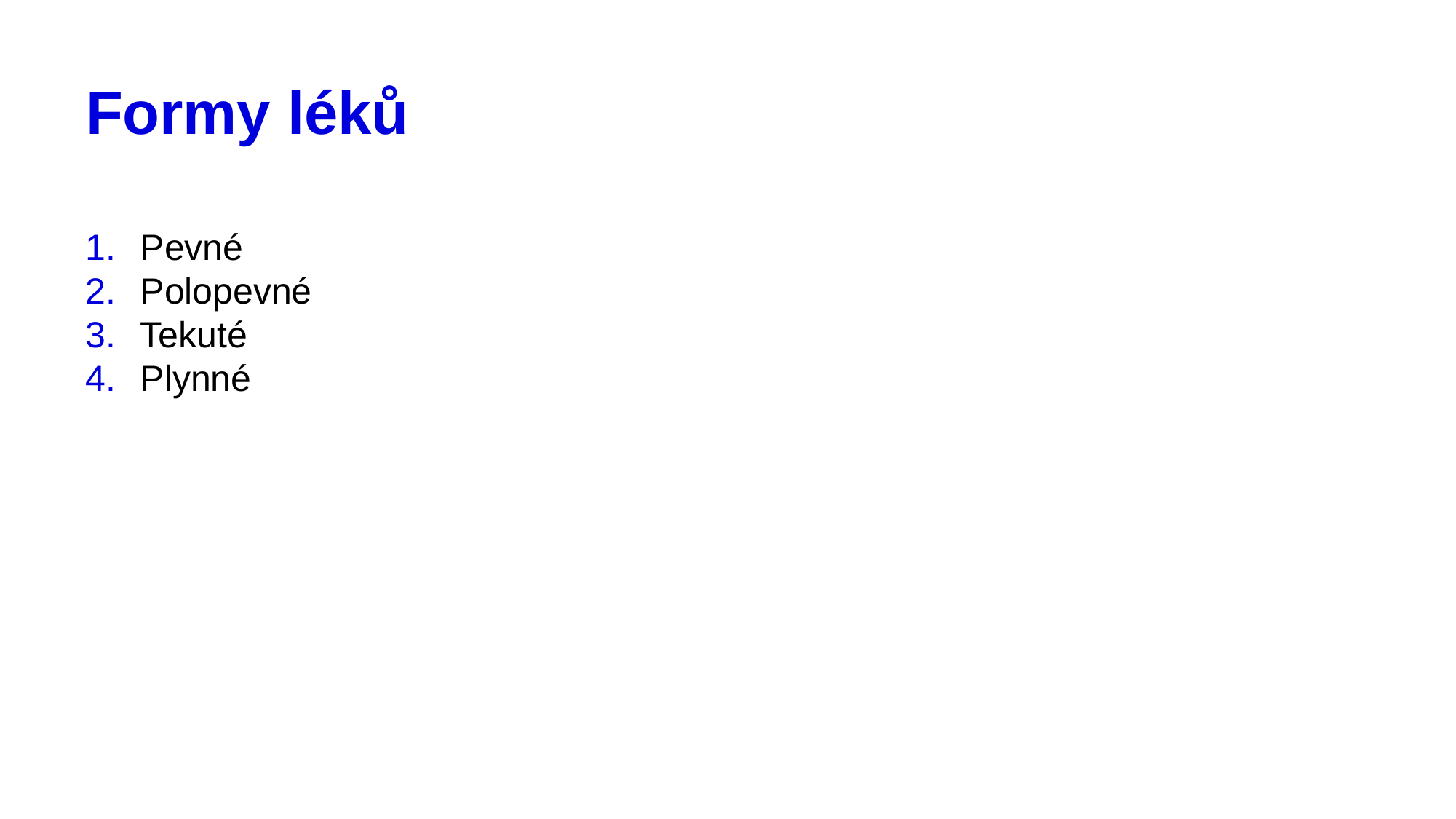

# Formy léků
Pevné
Polopevné
Tekuté
Plynné